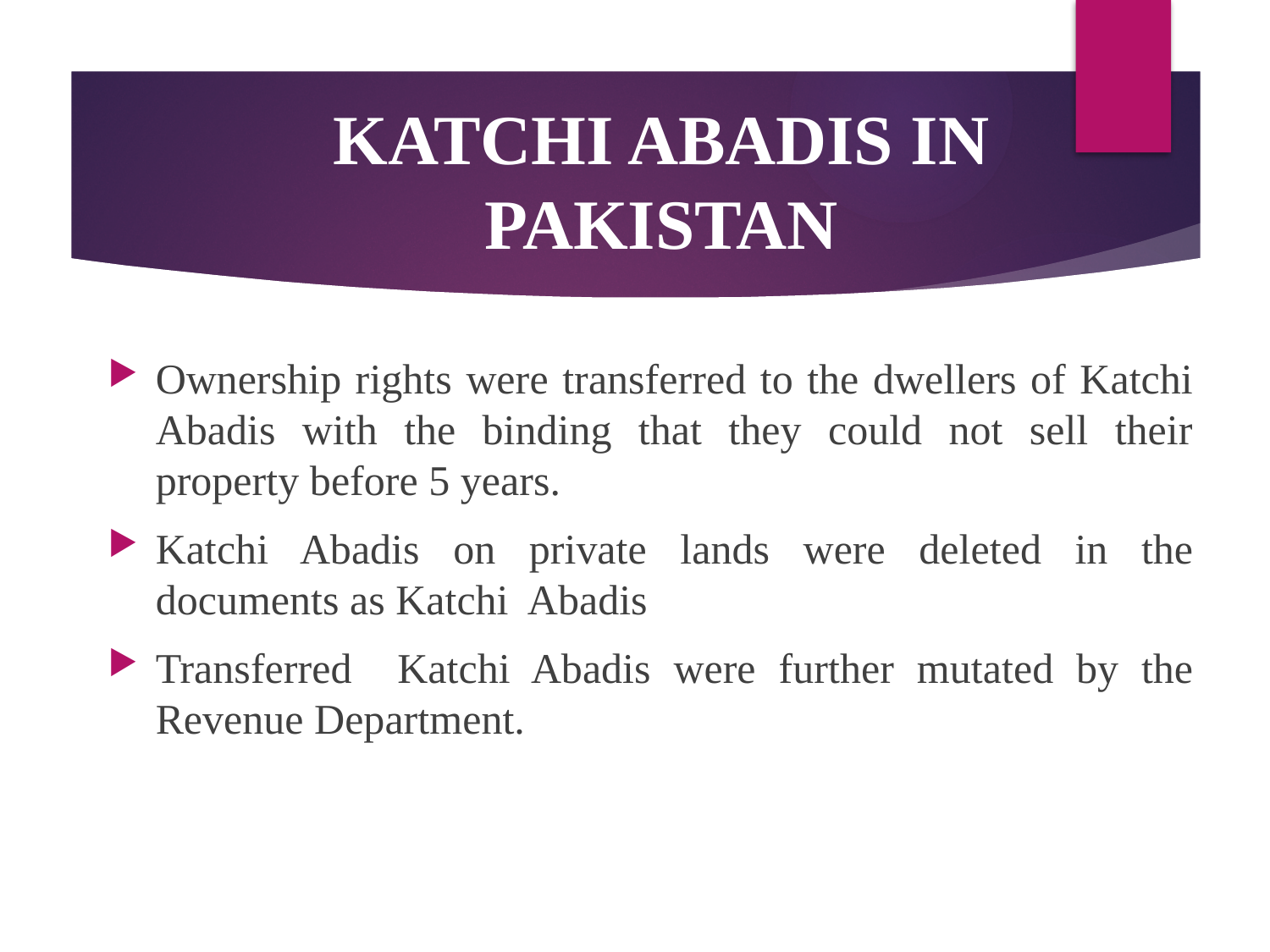

# KATCHI ABADIS IN PAKISTAN
Ownership rights were transferred to the dwellers of Katchi Abadis with the binding that they could not sell their property before 5 years.
Katchi Abadis on private lands were deleted in the documents as Katchi  Abadis
Transferred  Katchi Abadis were further mutated by the Revenue Department.